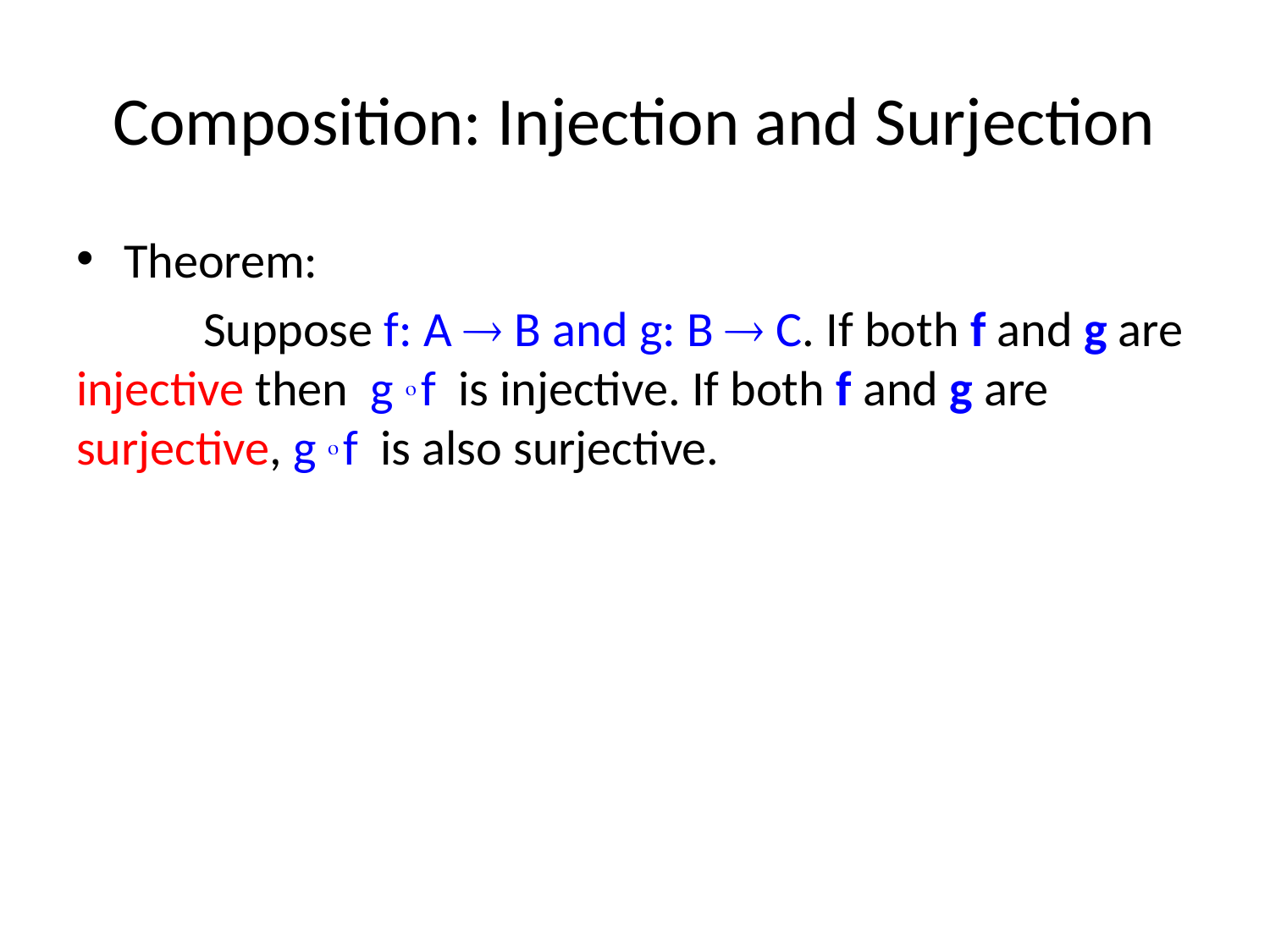

# Composition: Injection and Surjection
Theorem:
	Suppose f: A → B and g: B → C. If both f and g are 	injective then  g ο f  is injective. If both f and g are 	surjective, g ο f  is also surjective.